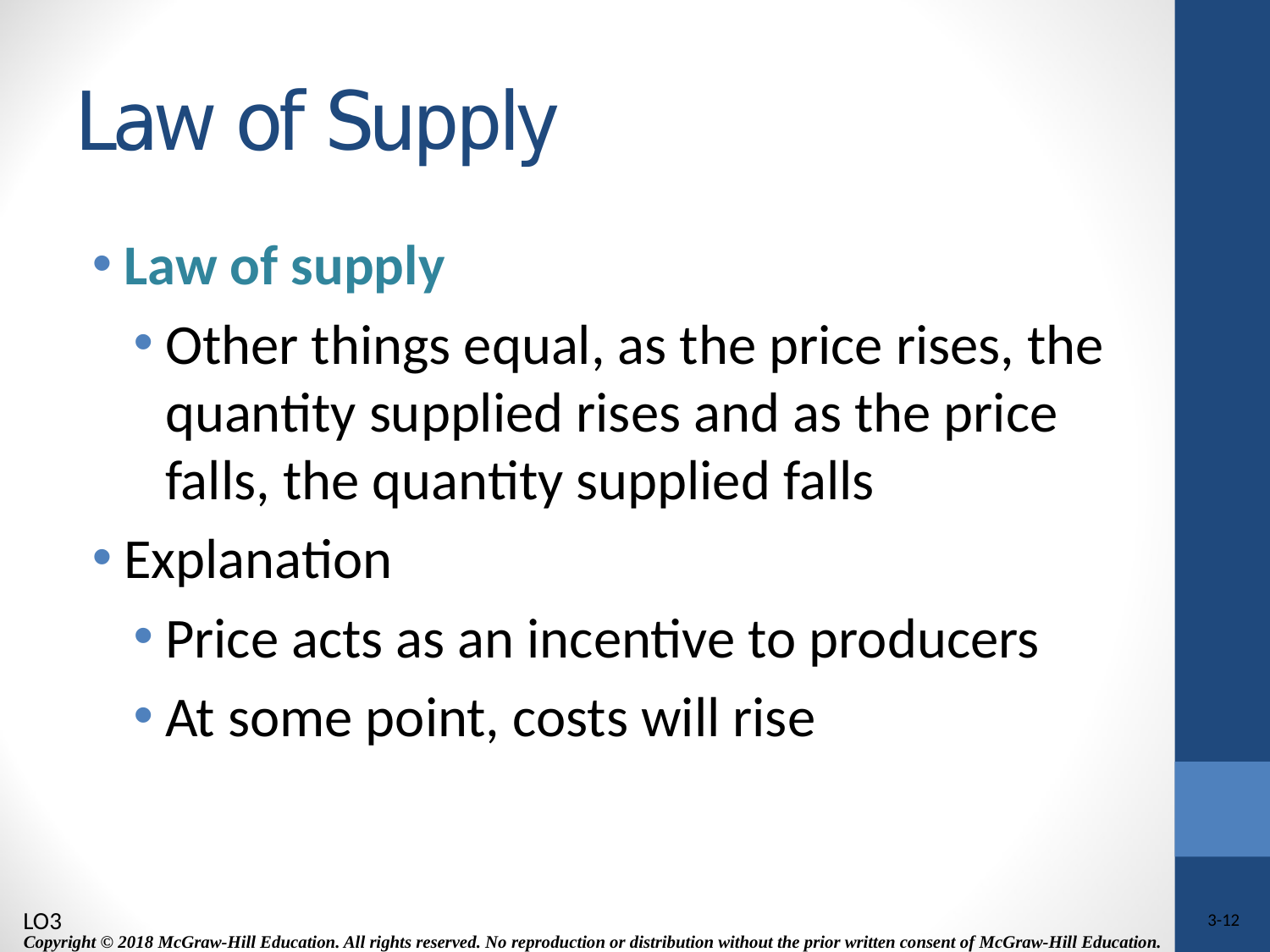

# Law of Supply
Law of supply
Other things equal, as the price rises, the quantity supplied rises and as the price falls, the quantity supplied falls
Explanation
Price acts as an incentive to producers
At some point, costs will rise
LO3